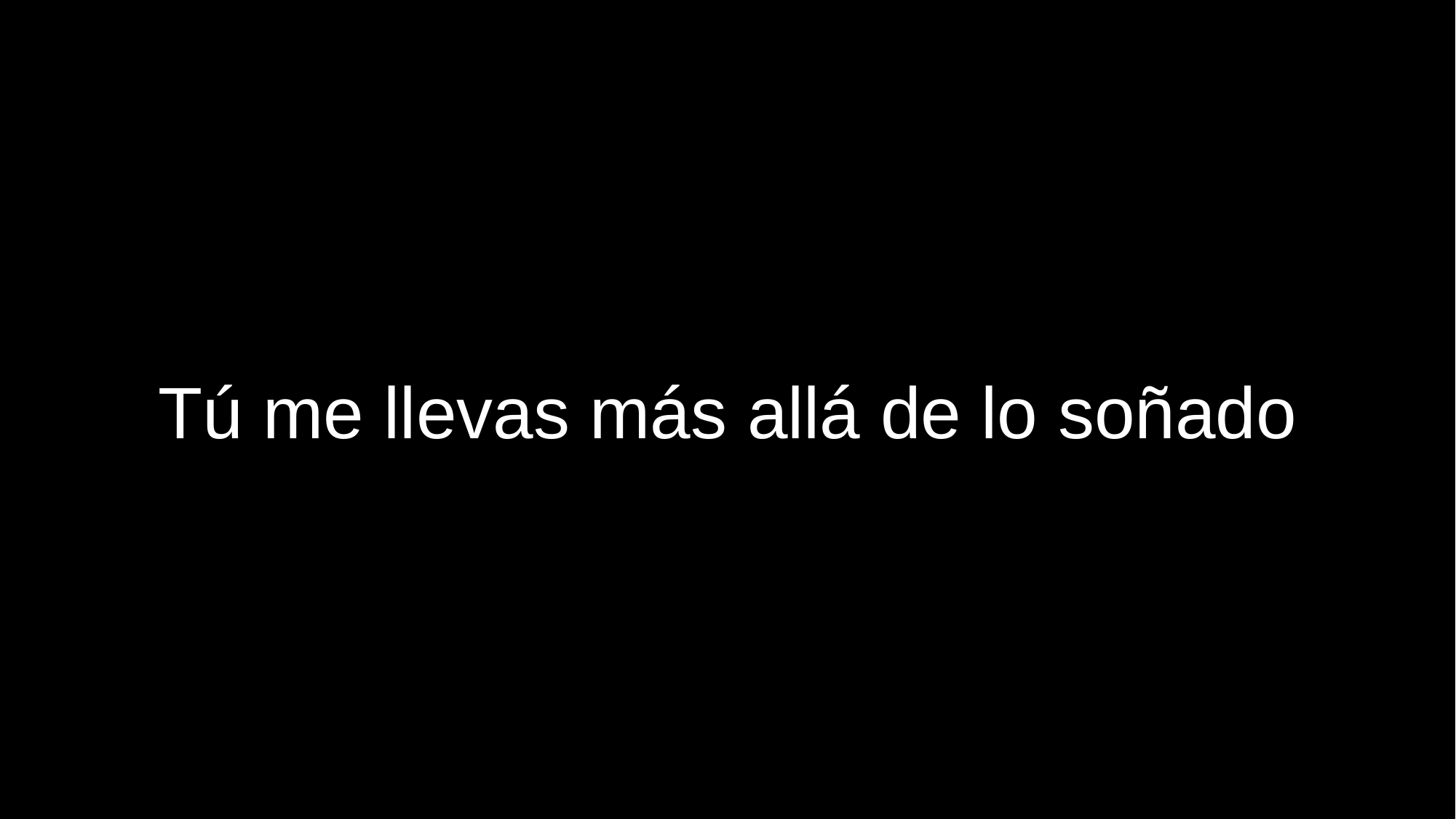

Tú me llevas más allá de lo soñado